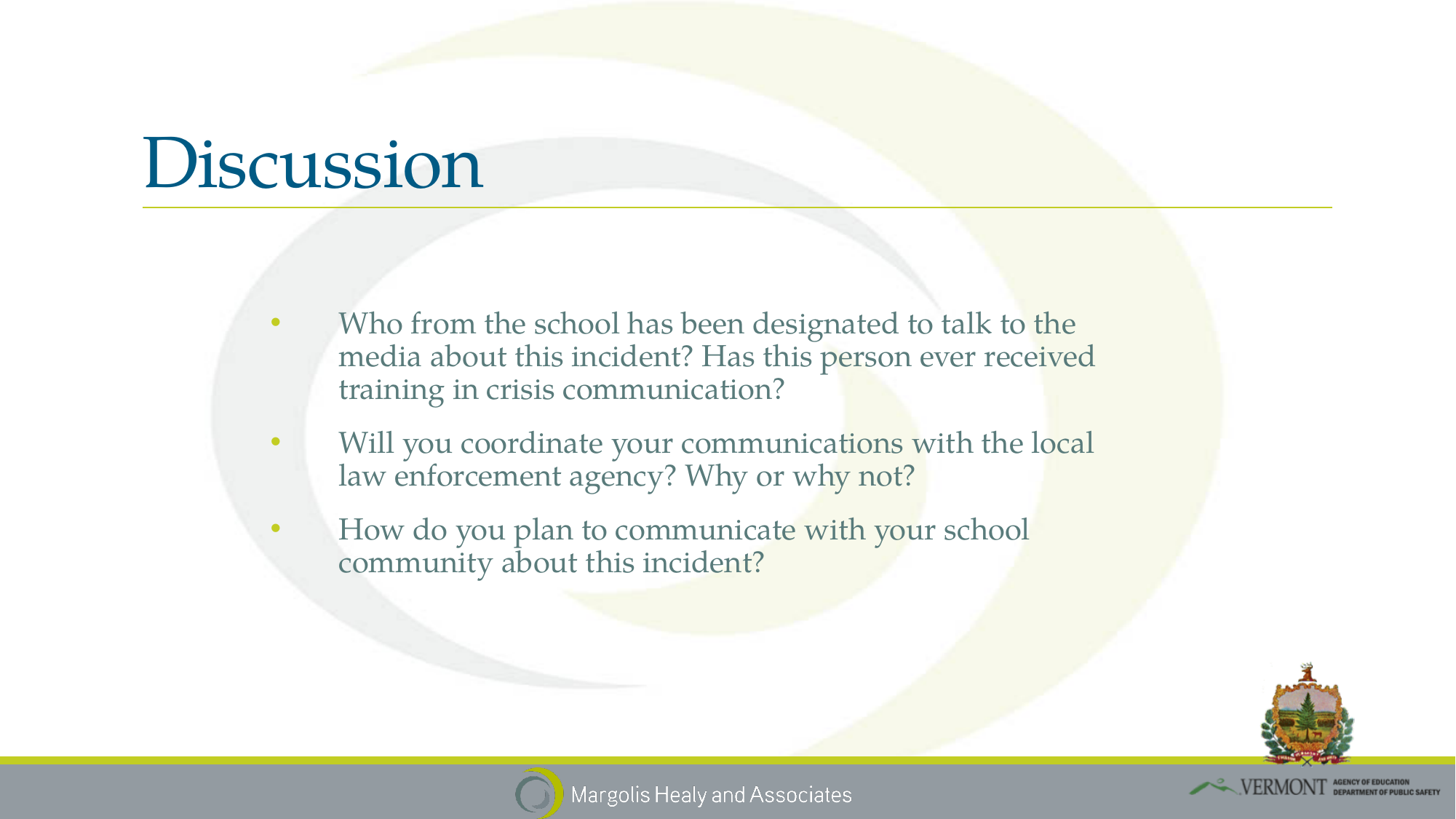

# Discussion

Who from the school has been designated to talk to the media about this incident? Has this person ever received training in crisis communication?
Will you coordinate your communications with the local law enforcement agency? Why or why not?
How do you plan to communicate with your school community about this incident?